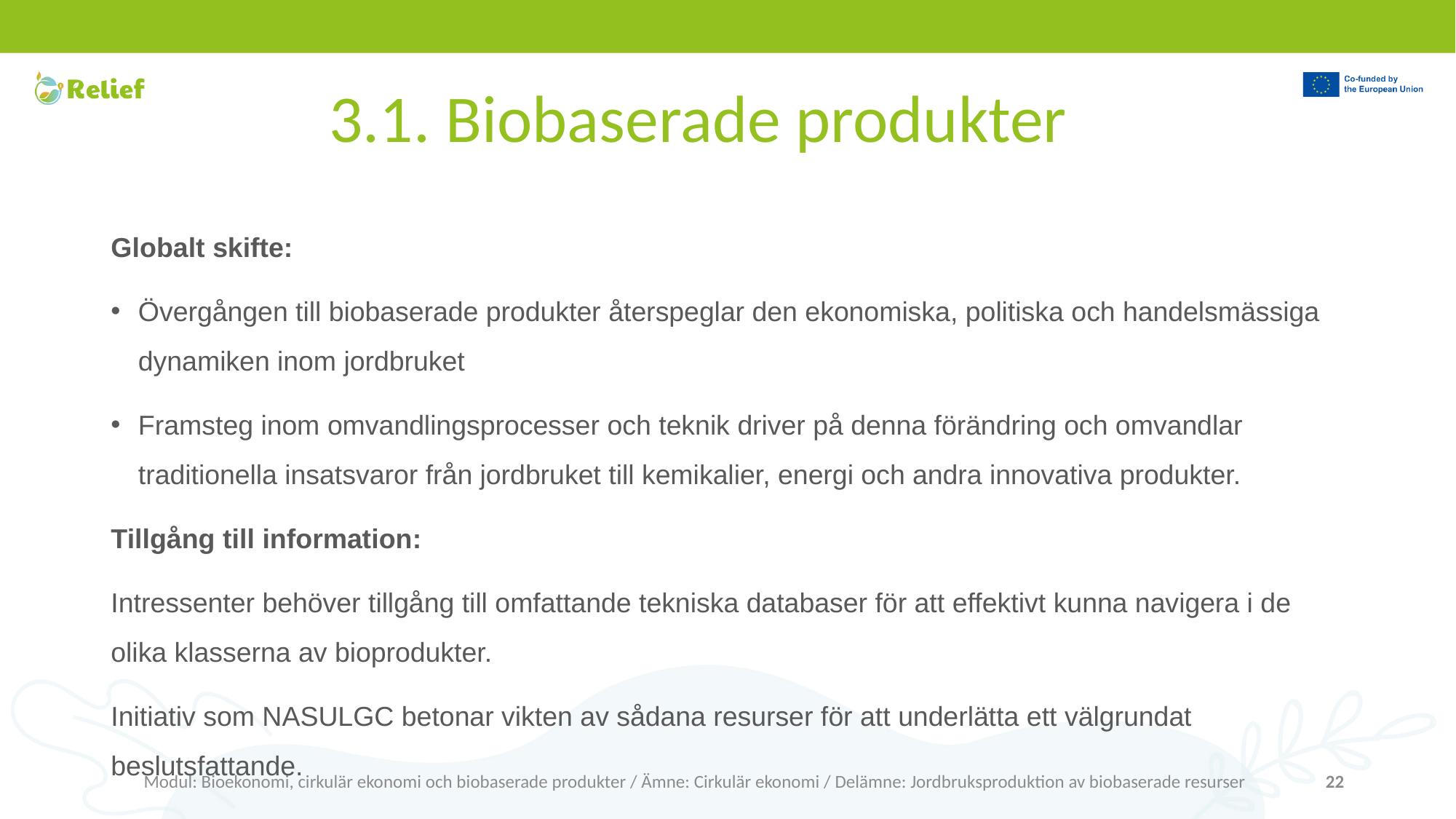

# 3.1. Biobaserade produkter
Globalt skifte:
Övergången till biobaserade produkter återspeglar den ekonomiska, politiska och handelsmässiga dynamiken inom jordbruket
Framsteg inom omvandlingsprocesser och teknik driver på denna förändring och omvandlar traditionella insatsvaror från jordbruket till kemikalier, energi och andra innovativa produkter.
Tillgång till information:
Intressenter behöver tillgång till omfattande tekniska databaser för att effektivt kunna navigera i de olika klasserna av bioprodukter.
Initiativ som NASULGC betonar vikten av sådana resurser för att underlätta ett välgrundat beslutsfattande.
Modul: Bioekonomi, cirkulär ekonomi och biobaserade produkter / Ämne: Cirkulär ekonomi / Delämne: Jordbruksproduktion av biobaserade resurser
22